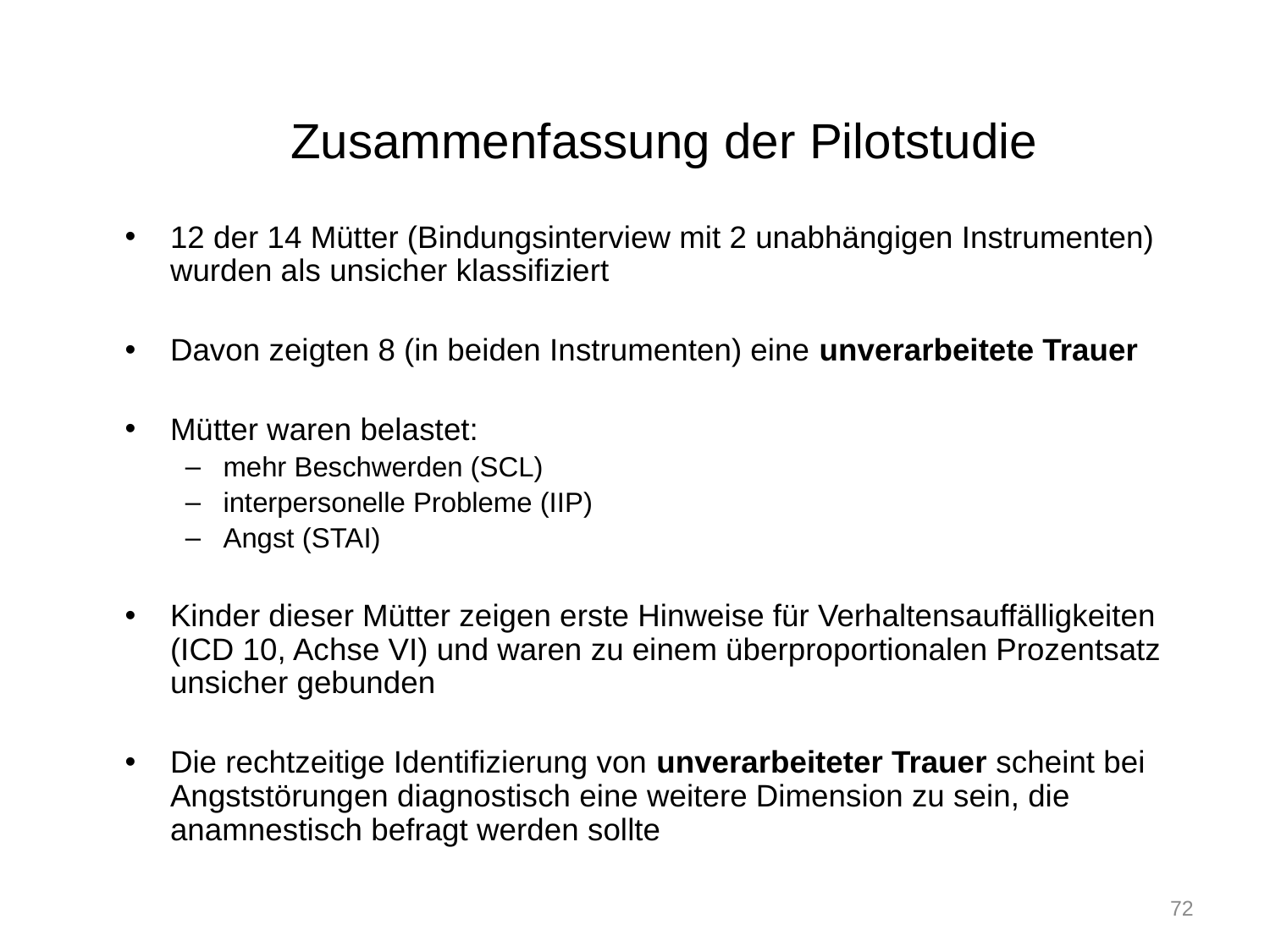

# Zusammenfassung der Pilotstudie
12 der 14 Mütter (Bindungsinterview mit 2 unabhängigen Instrumenten) wurden als unsicher klassifiziert

Davon zeigten 8 (in beiden Instrumenten) eine unverarbeitete Trauer

Mütter waren belastet:
mehr Beschwerden (SCL)
interpersonelle Probleme (IIP)
Angst (STAI)

Kinder dieser Mütter zeigen erste Hinweise für Verhaltensauffälligkeiten (ICD 10, Achse VI) und waren zu einem überproportionalen Prozentsatz unsicher gebunden

Die rechtzeitige Identifizierung von unverarbeiteter Trauer scheint bei Angststörungen diagnostisch eine weitere Dimension zu sein, die anamnestisch befragt werden sollte
72